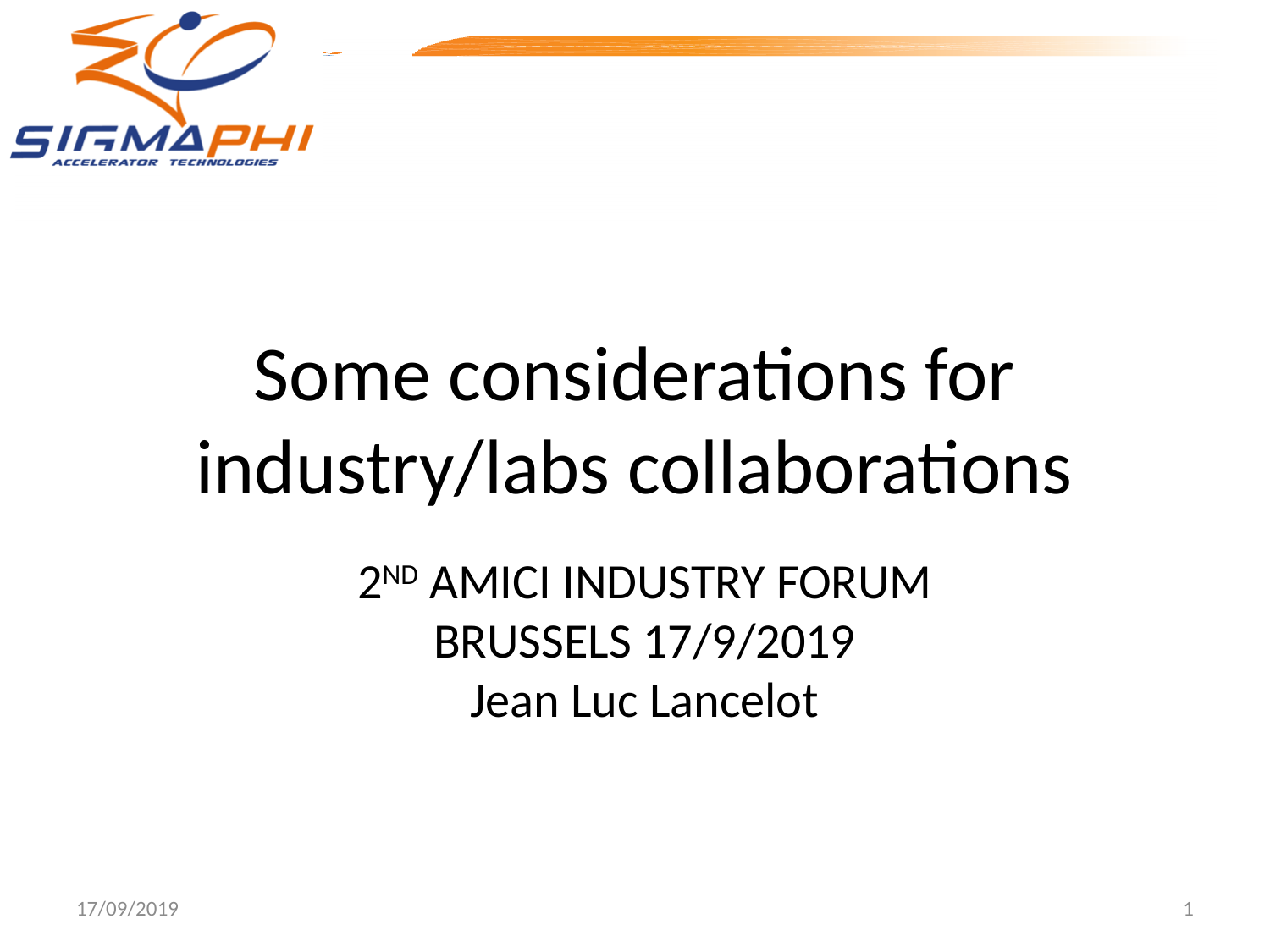

Some considerations for industry/labs collaborations
# 2ND AMICI INDUSTRY FORUM BRUSSELS 17/9/2019 Jean Luc Lancelot
17/09/2019

1